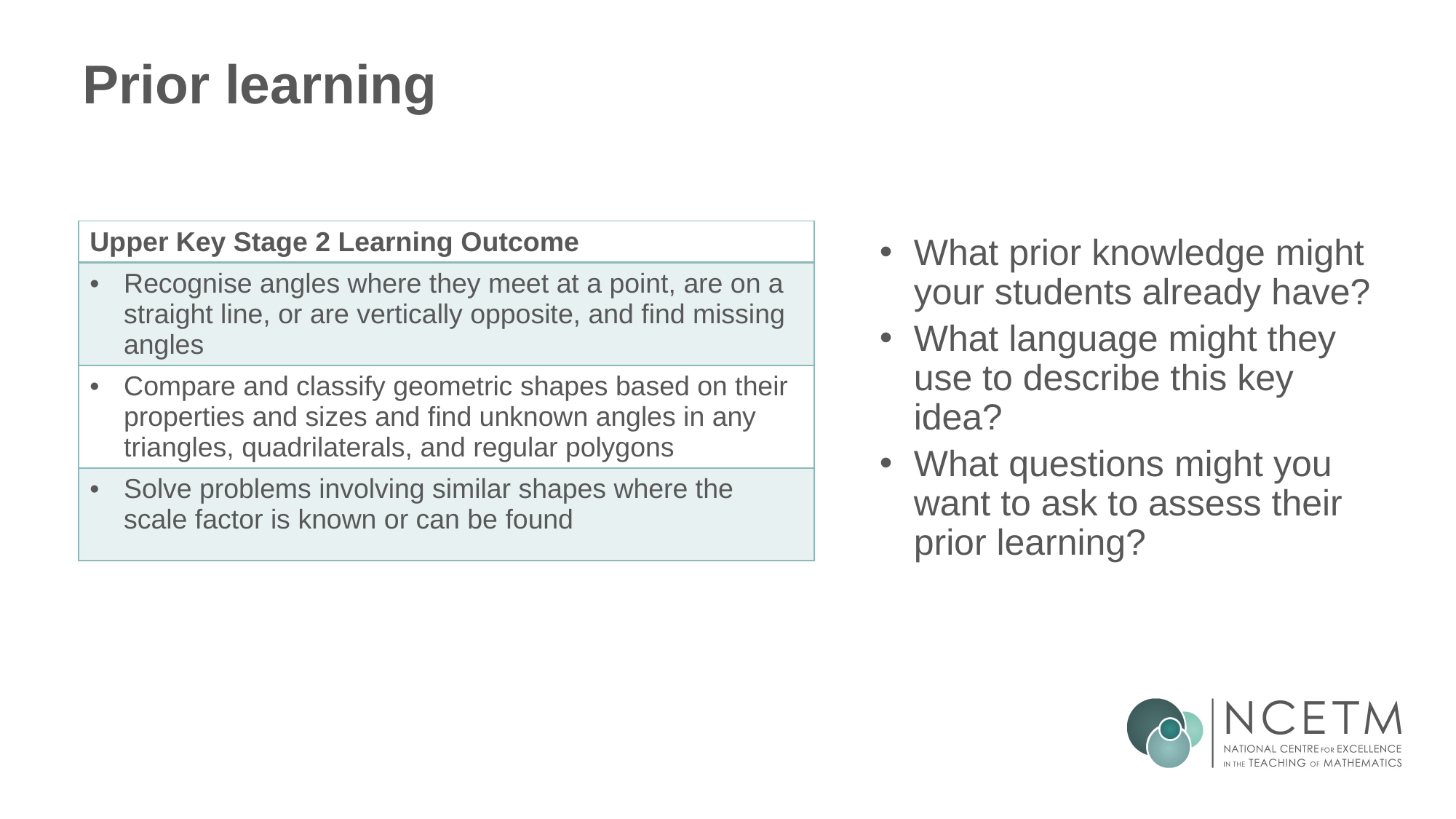

# Prior learning
What prior knowledge might your students already have?
What language might they use to describe this key idea?
What questions might you want to ask to assess their prior learning?
| Upper Key Stage 2 Learning Outcome |
| --- |
| Recognise angles where they meet at a point, are on a straight line, or are vertically opposite, and find missing angles |
| Compare and classify geometric shapes based on their properties and sizes and find unknown angles in any triangles, quadrilaterals, and regular polygons |
| Solve problems involving similar shapes where the scale factor is known or can be found |